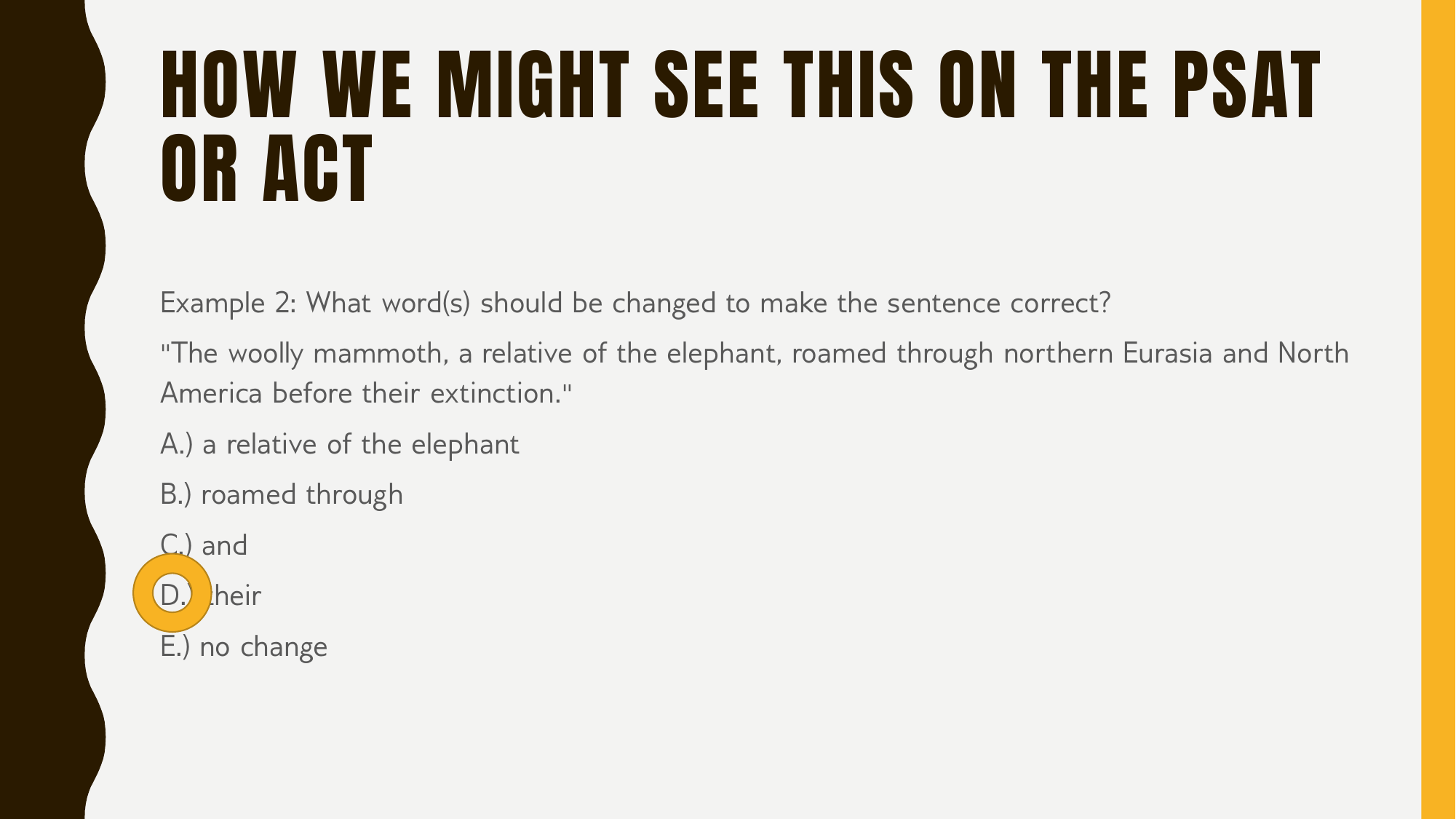

# How we might see this on the psat or act
Example 2: What word(s) should be changed to make the sentence correct?
"The woolly mammoth, a relative of the elephant, roamed through northern Eurasia and North America before their extinction."
A.) a relative of the elephant
B.) roamed through
C.) and
D.) their
E.) no change